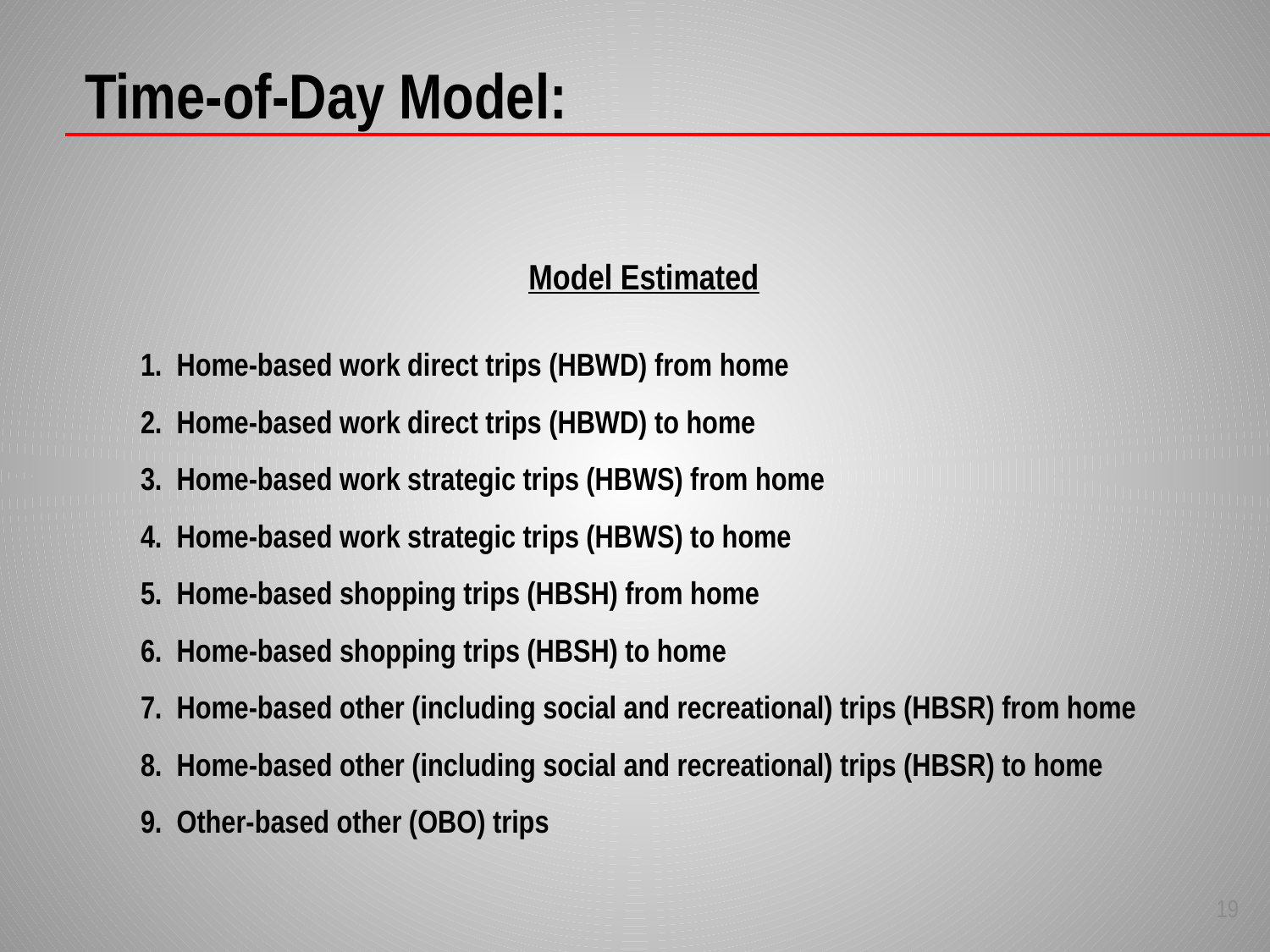

Time-of-Day Model:
Model Estimated
1.  Home-based work direct trips (HBWD) from home
2.  Home-based work direct trips (HBWD) to home
3.  Home-based work strategic trips (HBWS) from home
4.  Home-based work strategic trips (HBWS) to home
5.  Home-based shopping trips (HBSH) from home
6.  Home-based shopping trips (HBSH) to home
7.  Home-based other (including social and recreational) trips (HBSR) from home
8.  Home-based other (including social and recreational) trips (HBSR) to home
9.  Other-based other (OBO) trips
19